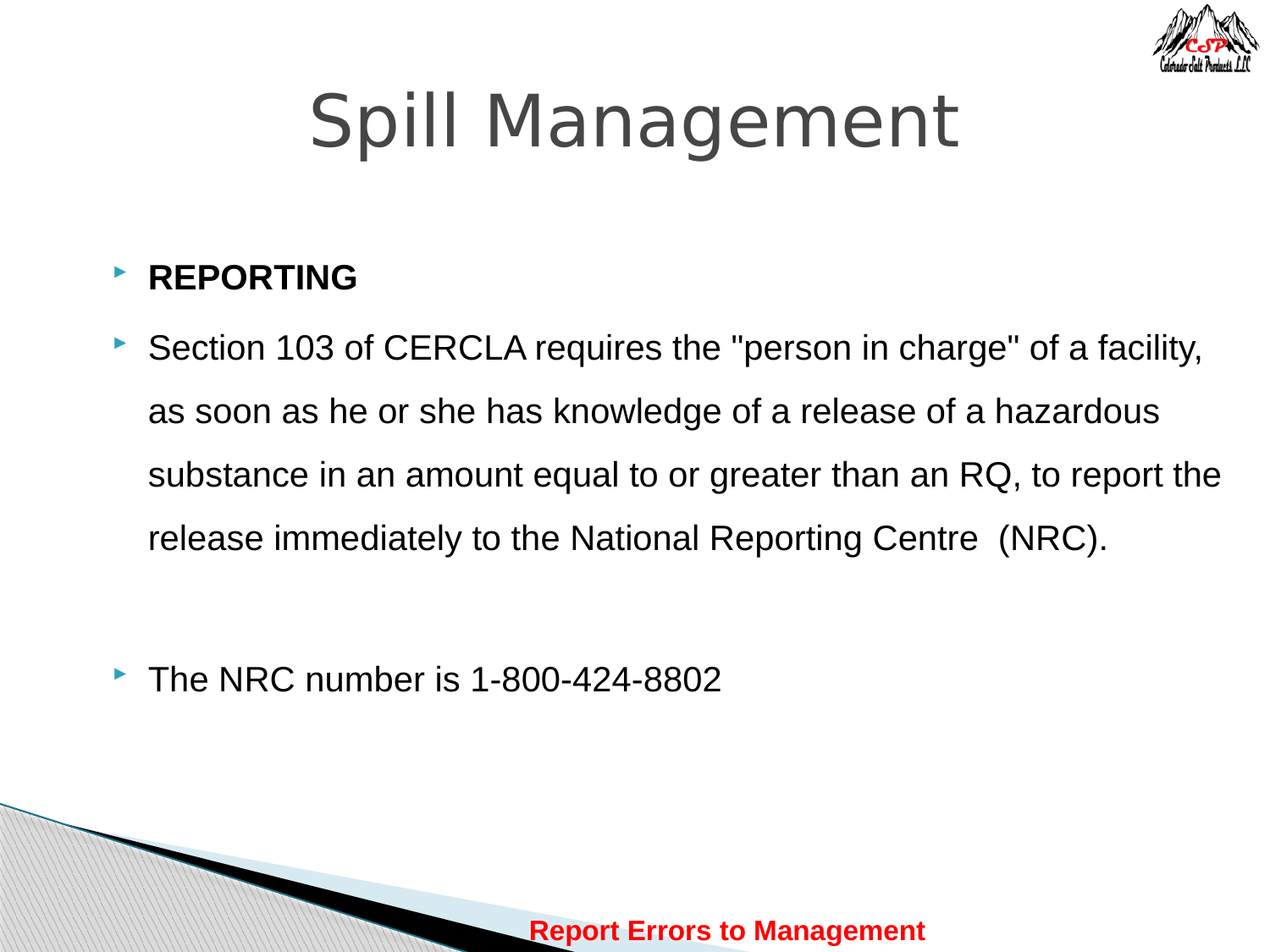

# Spill Management

REPORTING
Section 103 of CERCLA requires the "person in charge" of a facility, as soon as he or she has knowledge of a release of a hazardous substance in an amount equal to or greater than an RQ, to report the release immediately to the National Reporting Centre  (NRC).

The NRC number is 1-800-424-8802
Report Errors to Management